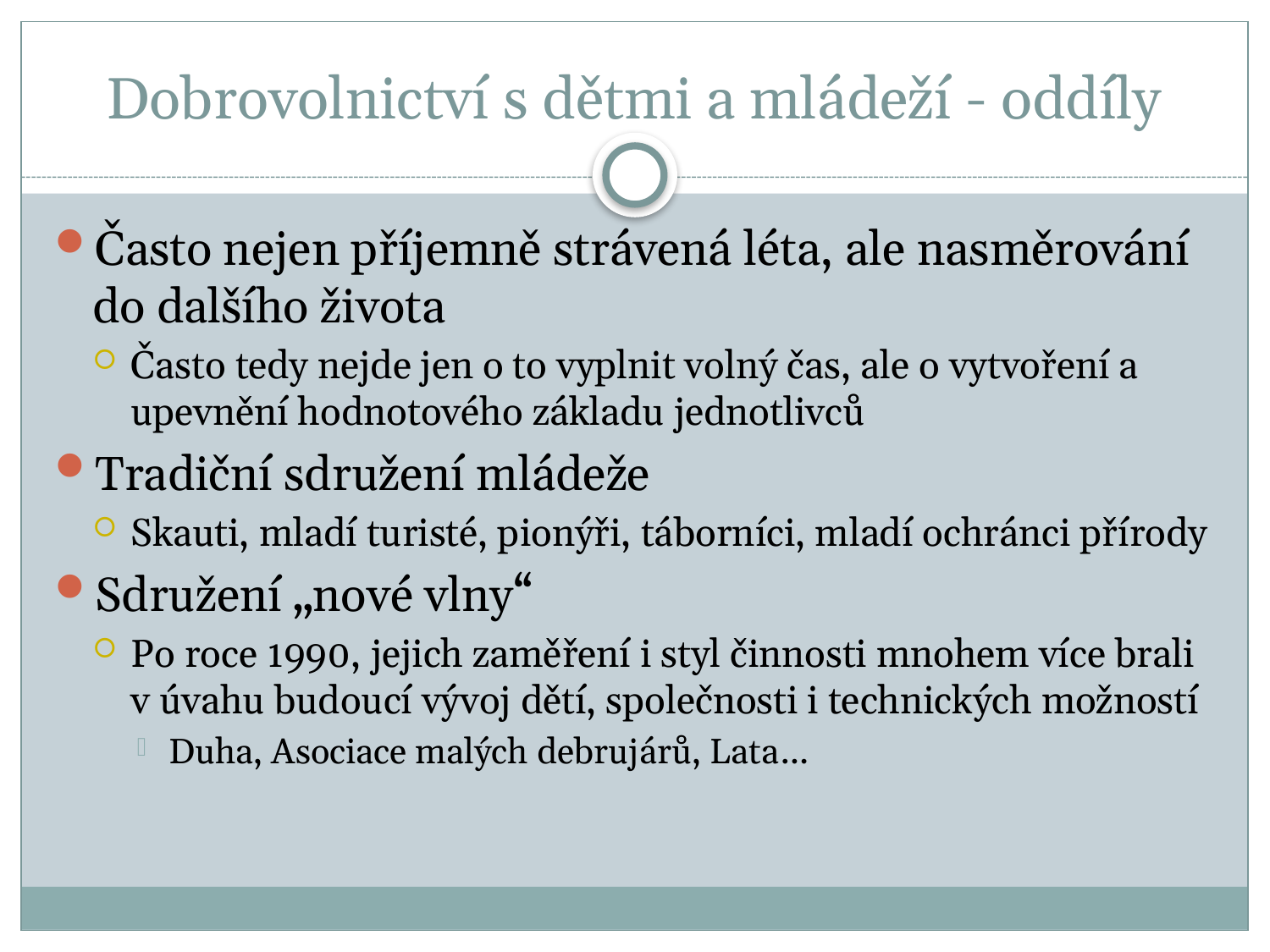

Dobrovolnictví s dětmi a mládeží - oddíly
Často nejen příjemně strávená léta, ale nasměrování do dalšího života
Často tedy nejde jen o to vyplnit volný čas, ale o vytvoření a upevnění hodnotového základu jednotlivců
Tradiční sdružení mládeže
Skauti, mladí turisté, pionýři, táborníci, mladí ochránci přírody
Sdružení „nové vlny“
Po roce 1990, jejich zaměření i styl činnosti mnohem více brali v úvahu budoucí vývoj dětí, společnosti i technických možností
Duha, Asociace malých debrujárů, Lata…